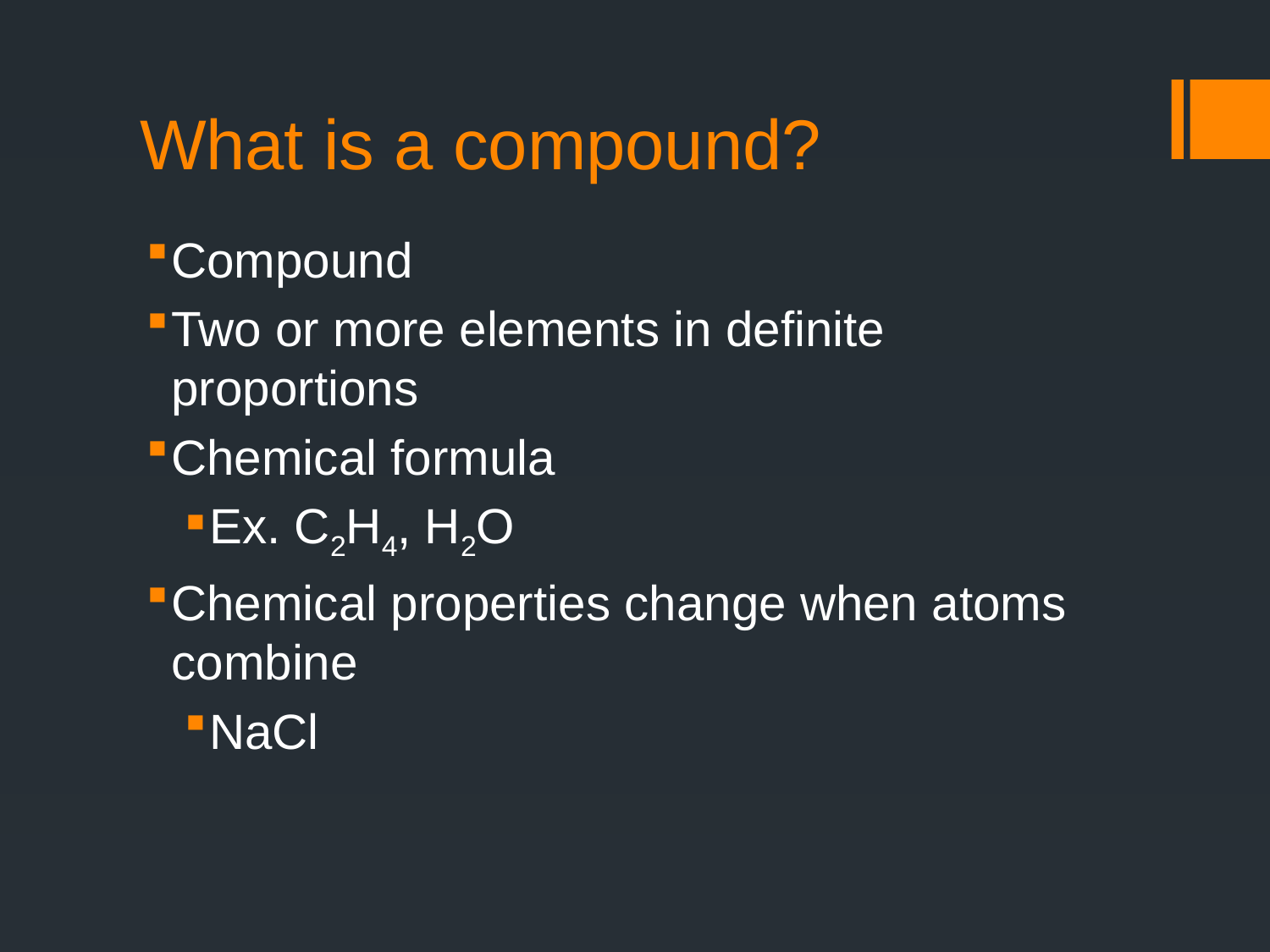

# What is a compound?
Compound
Two or more elements in definite proportions
Chemical formula
Ex. C2H4, H2O
Chemical properties change when atoms combine
NaCl